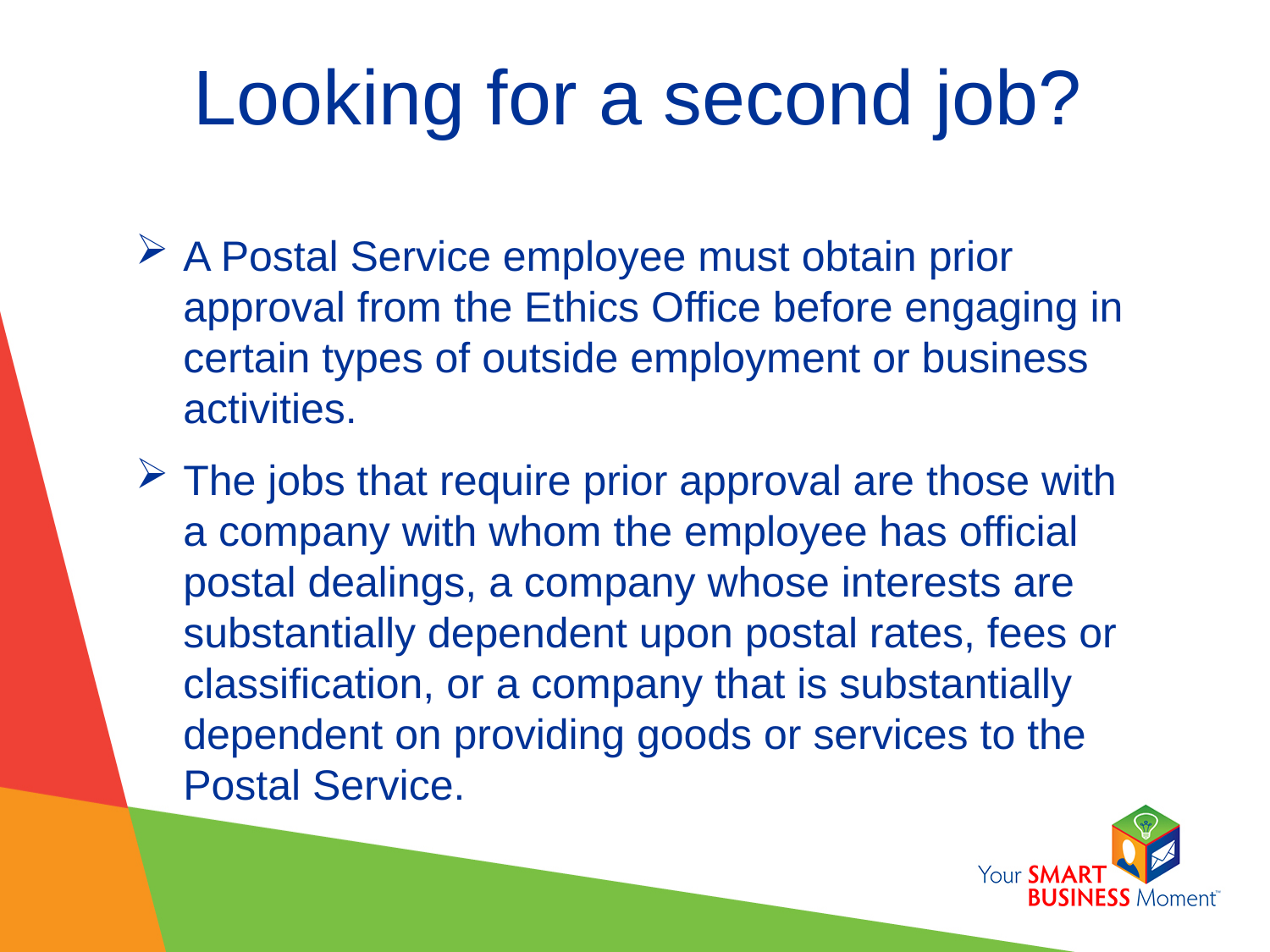

# Looking for a second job?

A Postal Service employee must obtain prior approval from the Ethics Office before engaging in certain types of outside employment or business activities.
The jobs that require prior approval are those with a company with whom the employee has official postal dealings, a company whose interests are substantially dependent upon postal rates, fees or classification, or a company that is substantially dependent on providing goods or services to the Postal Service.